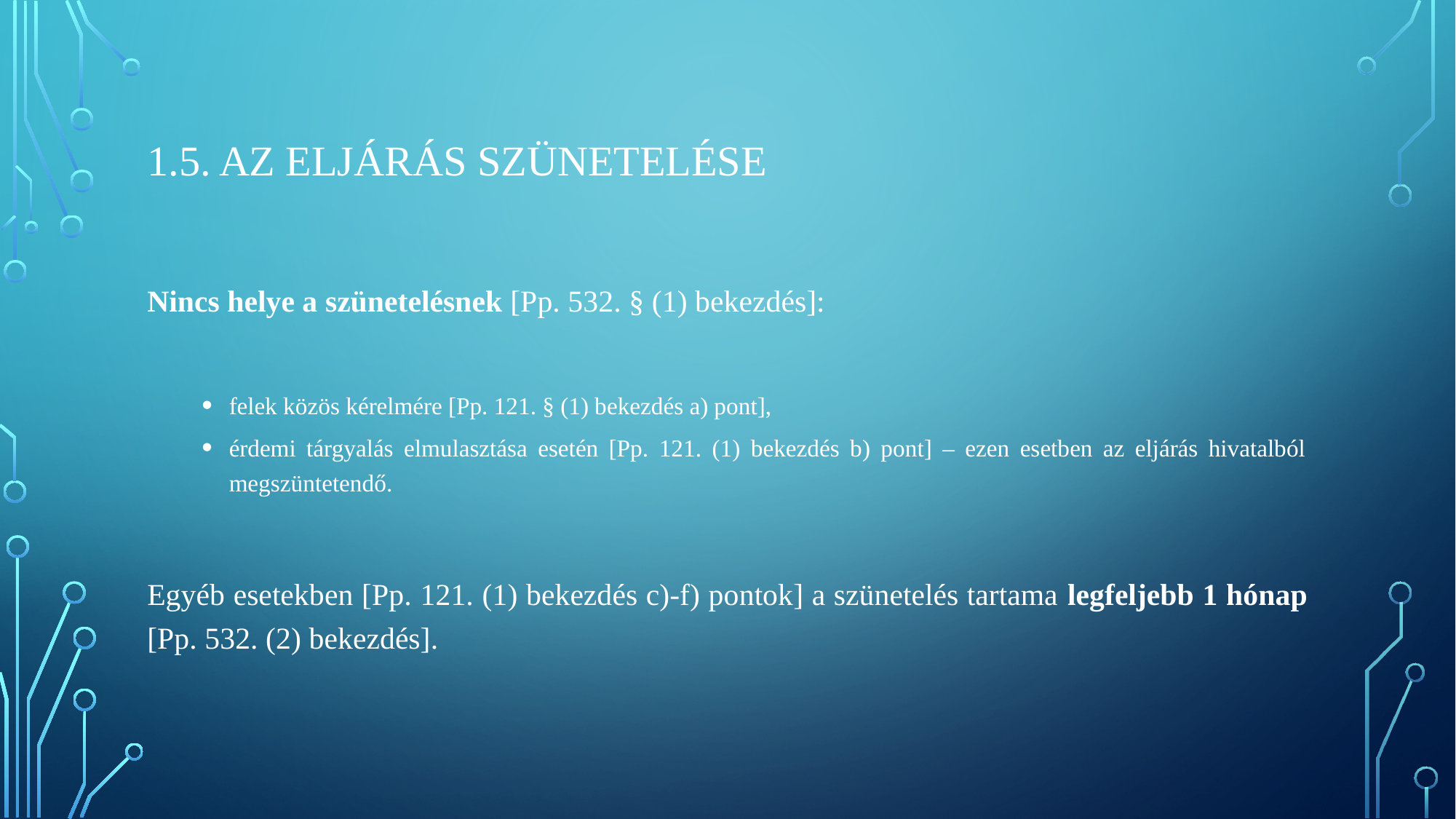

# 1.5. Az eljárás szünetelése
Nincs helye a szünetelésnek [Pp. 532. § (1) bekezdés]:

felek közös kérelmére [Pp. 121. § (1) bekezdés a) pont],
érdemi tárgyalás elmulasztása esetén [Pp. 121. (1) bekezdés b) pont] – ezen esetben az eljárás hivatalból megszüntetendő.

Egyéb esetekben [Pp. 121. (1) bekezdés c)-f) pontok] a szünetelés tartama legfeljebb 1 hónap [Pp. 532. (2) bekezdés].